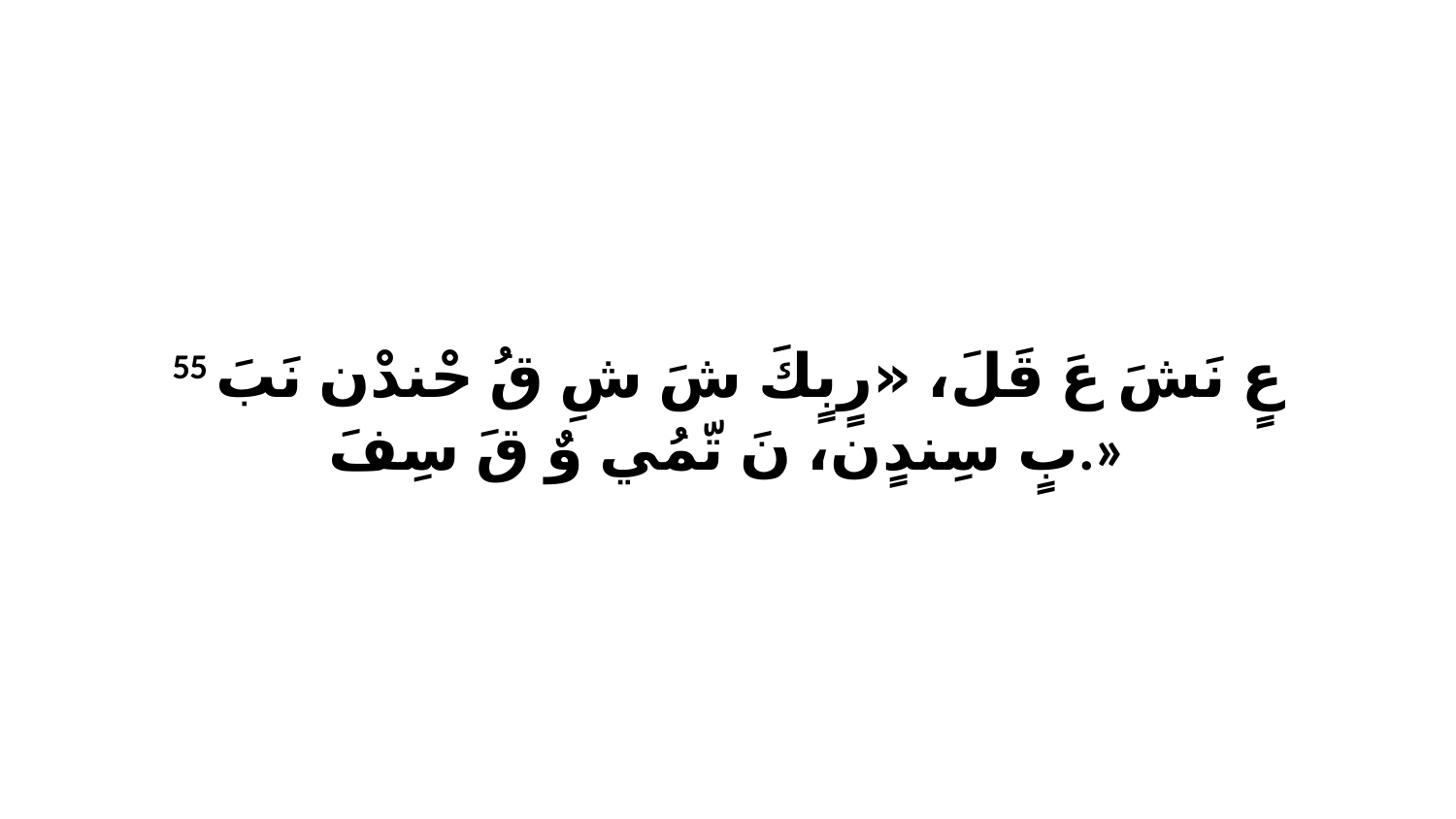

55 عٍ نَشَ عَ قَلَ، «رٍبٍكَ شَ شِ قُ حْندْن نَبَ بٍ سِندٍن، نَ تّمُي وٌ قَ سِفَ.»